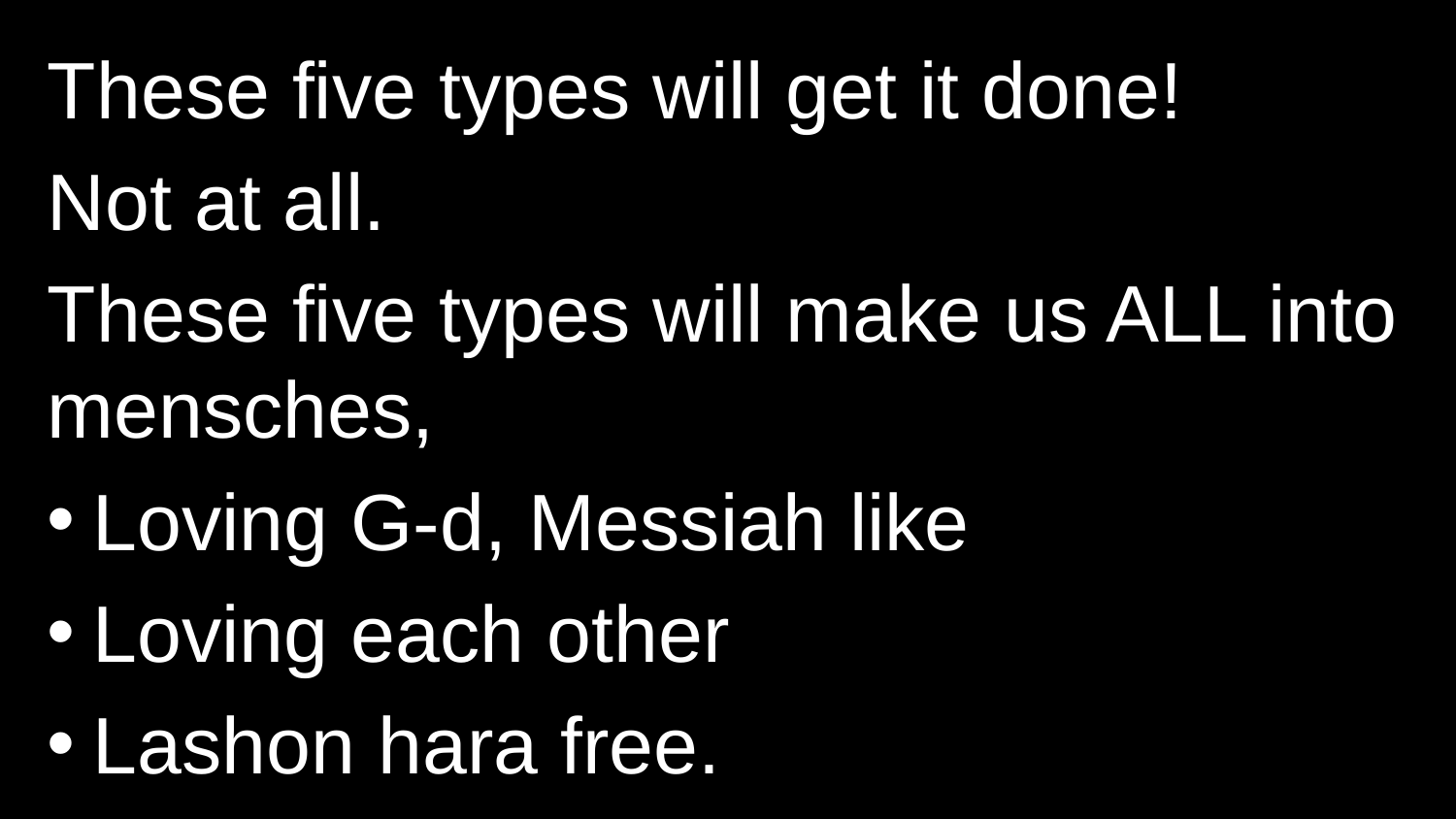

These five types will get it done!
Not at all.
These five types will make us ALL into mensches,
Loving G-d, Messiah like
Loving each other
Lashon hara free.